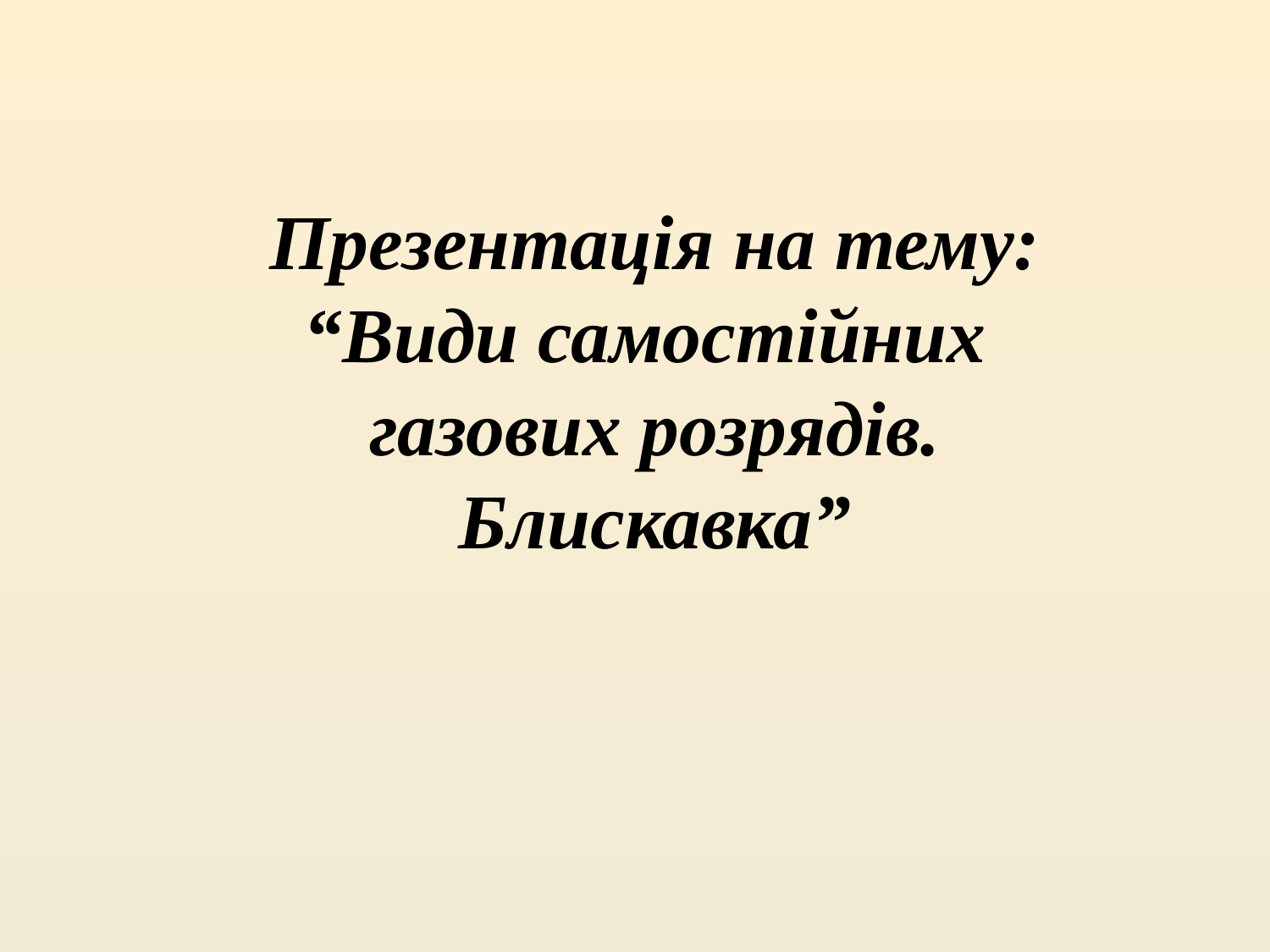

Презентація на тему:
“Види самостійних
газових розрядів. Блискавка”